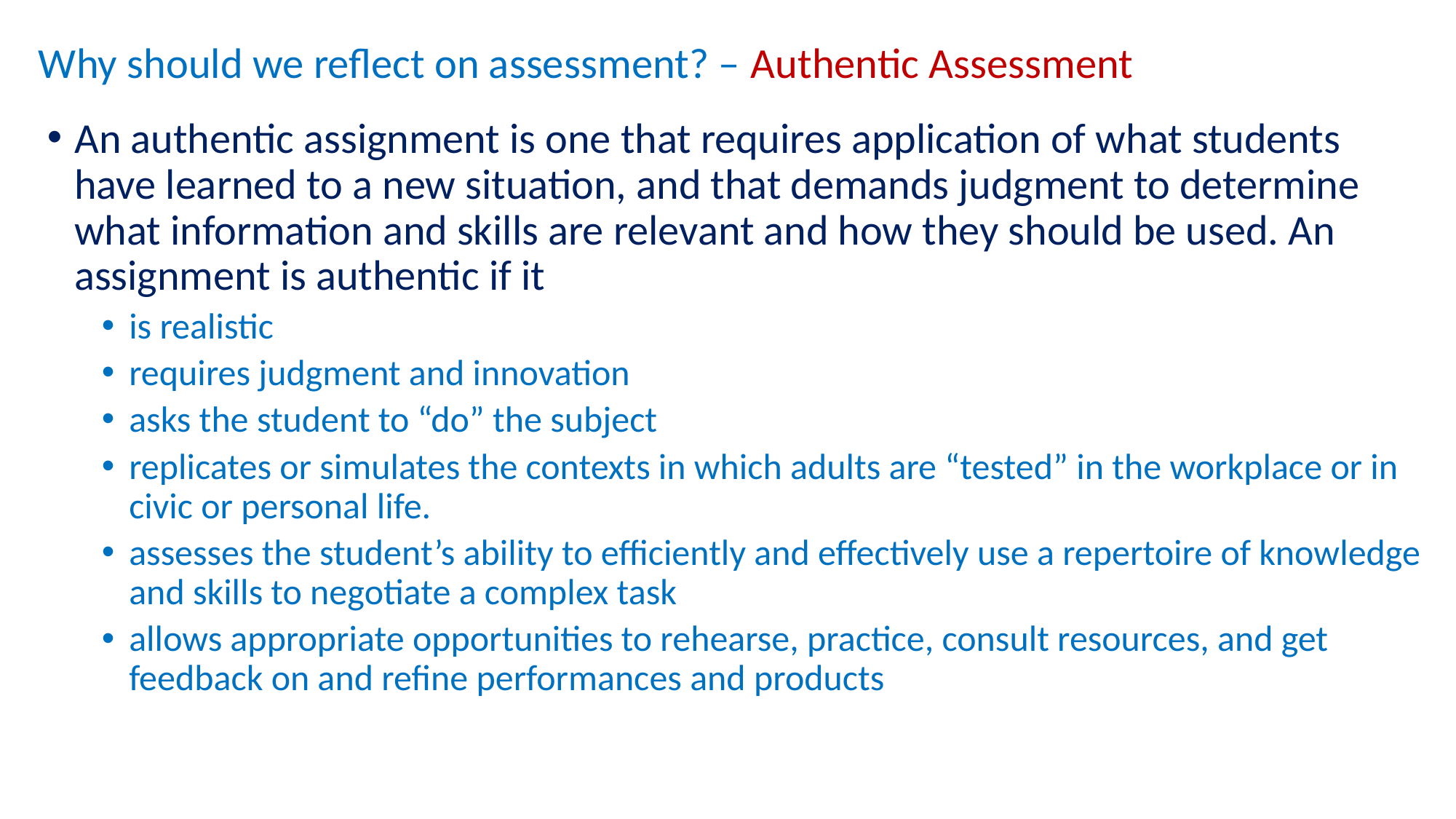

# Why should we reflect on assessment? – Authentic Assessment
An authentic assignment is one that requires application of what students have learned to a new situation, and that demands judgment to determine what information and skills are relevant and how they should be used. An assignment is authentic if it
is realistic
requires judgment and innovation
asks the student to “do” the subject
replicates or simulates the contexts in which adults are “tested” in the workplace or in civic or personal life.
assesses the student’s ability to efficiently and effectively use a repertoire of knowledge and skills to negotiate a complex task
allows appropriate opportunities to rehearse, practice, consult resources, and get feedback on and refine performances and products